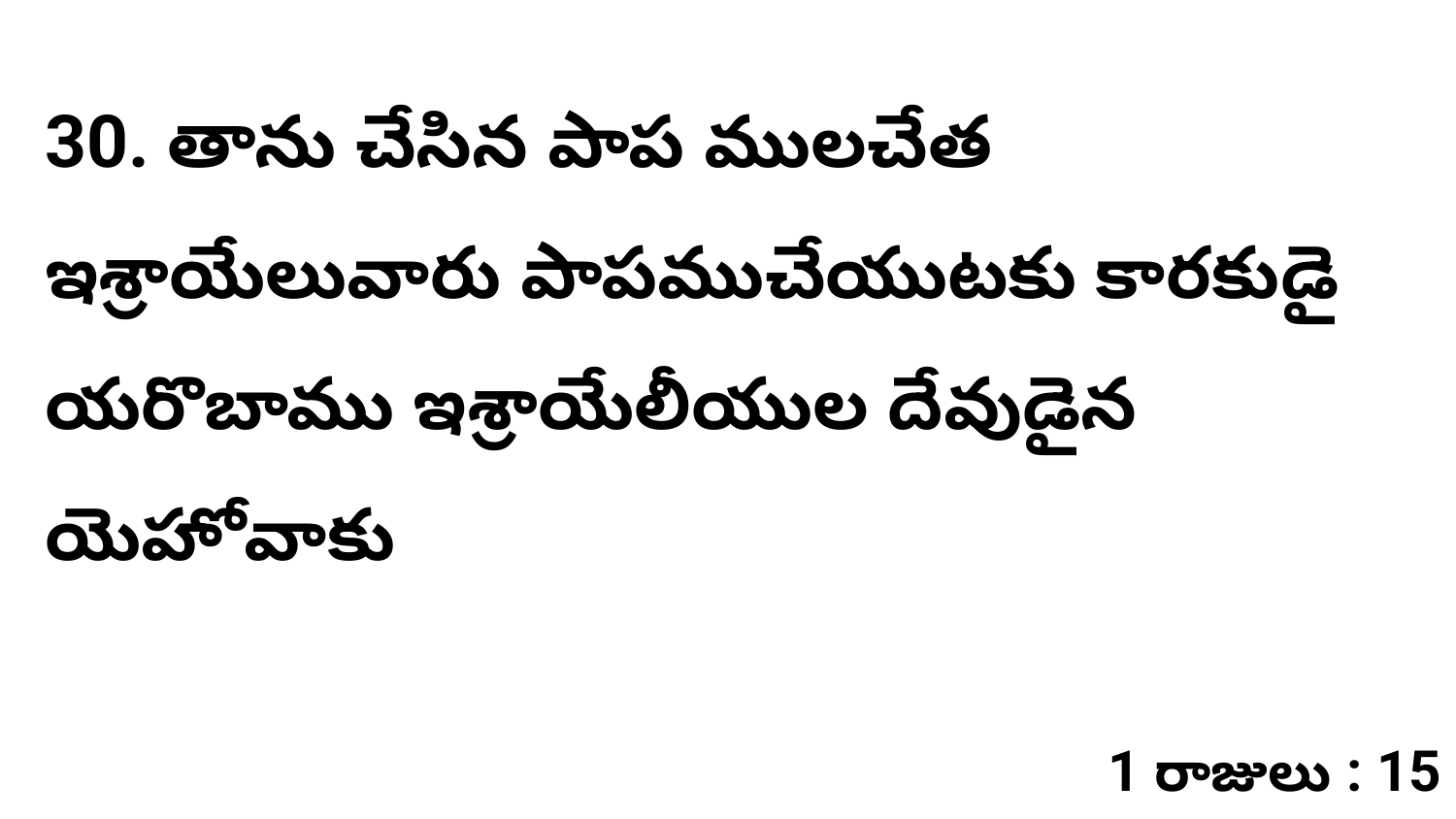

30. తాను చేసిన పాప ములచేత ఇశ్రాయేలువారు పాపముచేయుటకు కారకుడై యరొబాము ఇశ్రాయేలీయుల దేవుడైన యెహోవాకు
1 రాజులు : 15